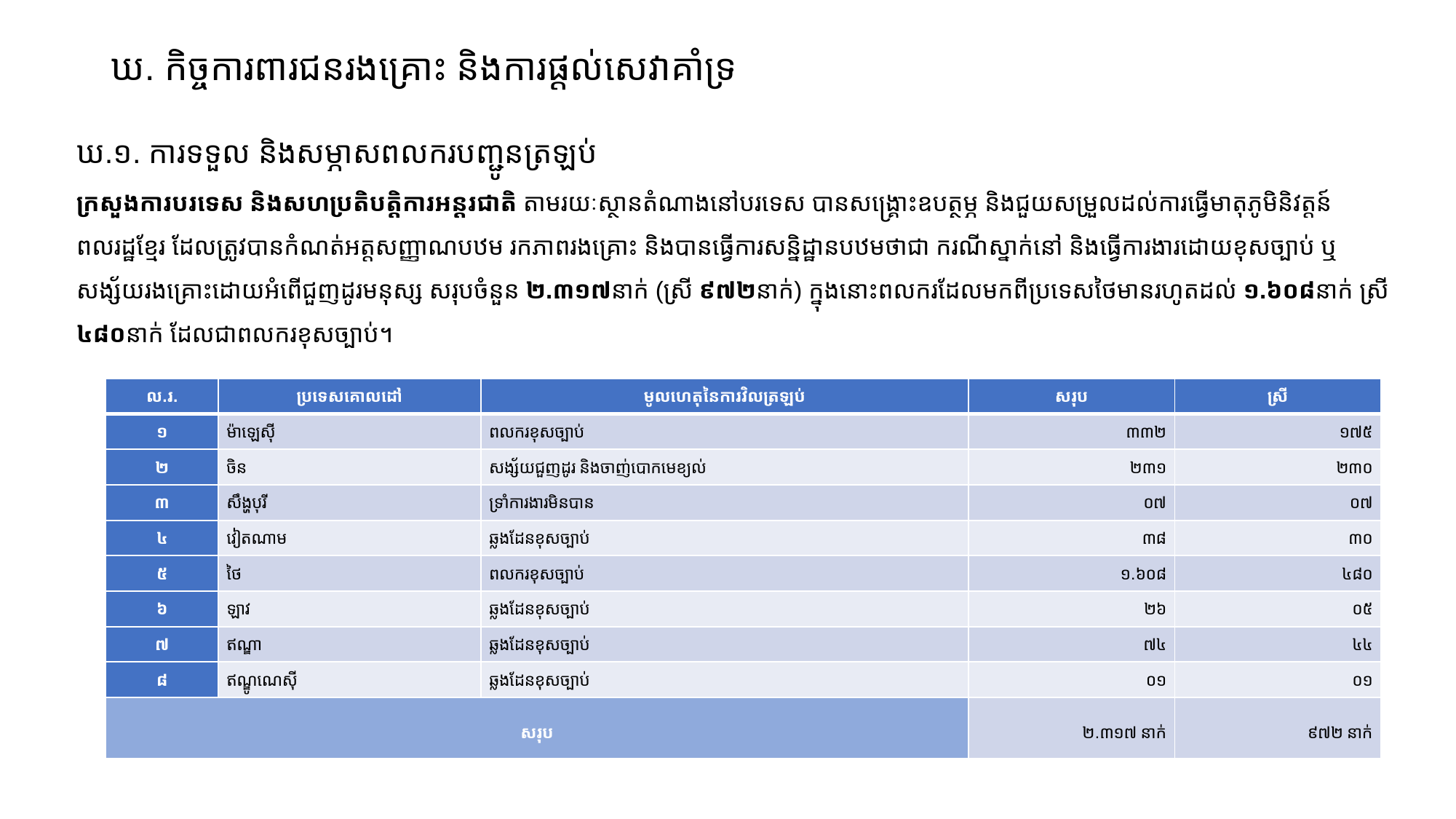

# ឃ. កិច្ចការពារជនរងគ្រោះ និងការផ្តល់សេវាគាំទ្រ
​ឃ.១. ការទទួល និងសម្ភាសពលករបញ្ជូនត្រឡប់
ក្រសួងការបរទេស និងសហប្រតិបត្តិការអន្តរជាតិ តាមរយៈស្ថានតំណាងនៅបរទេស បានសង្គ្រោះ​​ឧបត្ថម្ភ និងជួយសម្រួលដល់ការធ្វើមាតុភូមិនិវត្តន៍ពលរដ្ឋខ្មែរ ដែលត្រូវបានកំណត់អត្តសញ្ញាណបឋម រកភាព​រងគ្រោះ និងបានធ្វើការសន្និដ្ឋានបឋមថាជា ករណីស្នាក់នៅ និងធ្វើការងារដោយខុសច្បាប់ ឬសង្ស័យរងគ្រោះ​ដោយអំពើជួញដូរមនុស្ស សរុបចំនួន ២.៣១៧នាក់ ​(ស្រី ៩៧២នាក់) ក្នុងនោះពលករដែលមកពីប្រទេសថៃមានរហូតដល់ ១.៦០៨នាក់ ស្រី ៤៨០នាក់ ដែលជាពលករខុសច្បាប់។

| ល.រ. | ប្រទេសគោលដៅ | មូលហេតុនៃការវិលត្រឡប់ | សរុប | ស្រី |
| --- | --- | --- | --- | --- |
| ១ | ម៉ាឡេស៊ី | ពលករខុសច្បាប់ | ៣៣២ | ១៧៥ |
| ២ | ចិន | សង្ស័យជួញដូរ និងចាញ់បោកមេខ្យល់ | ២៣១ | ២៣០ |
| ៣ | សឹង្ហបុរី | ទ្រាំការងារមិនបាន | ០៧ | ០៧ |
| ៤ | វៀតណាម | ឆ្លងដែនខុសច្បាប់ | ៣៨ | ៣០ |
| ៥ | ថៃ | ពលករខុសច្បាប់ | ១.៦០៨ | ៤៨០ |
| ៦ | ឡាវ | ឆ្លងដែនខុសច្បាប់​ | ២៦ | ០៥ |
| ៧ | ឥណ្ឌា | ឆ្លងដែនខុសច្បាប់​ | ៧៤ | ៤៤ |
| ៨ | ឥណ្ឌូណេស៊ី | ឆ្លងដែនខុសច្បាប់ | ០១ | ០១ |
| សរុប |  |  | ២.៣១៧ នាក់ | ៩៧២ នាក់ |